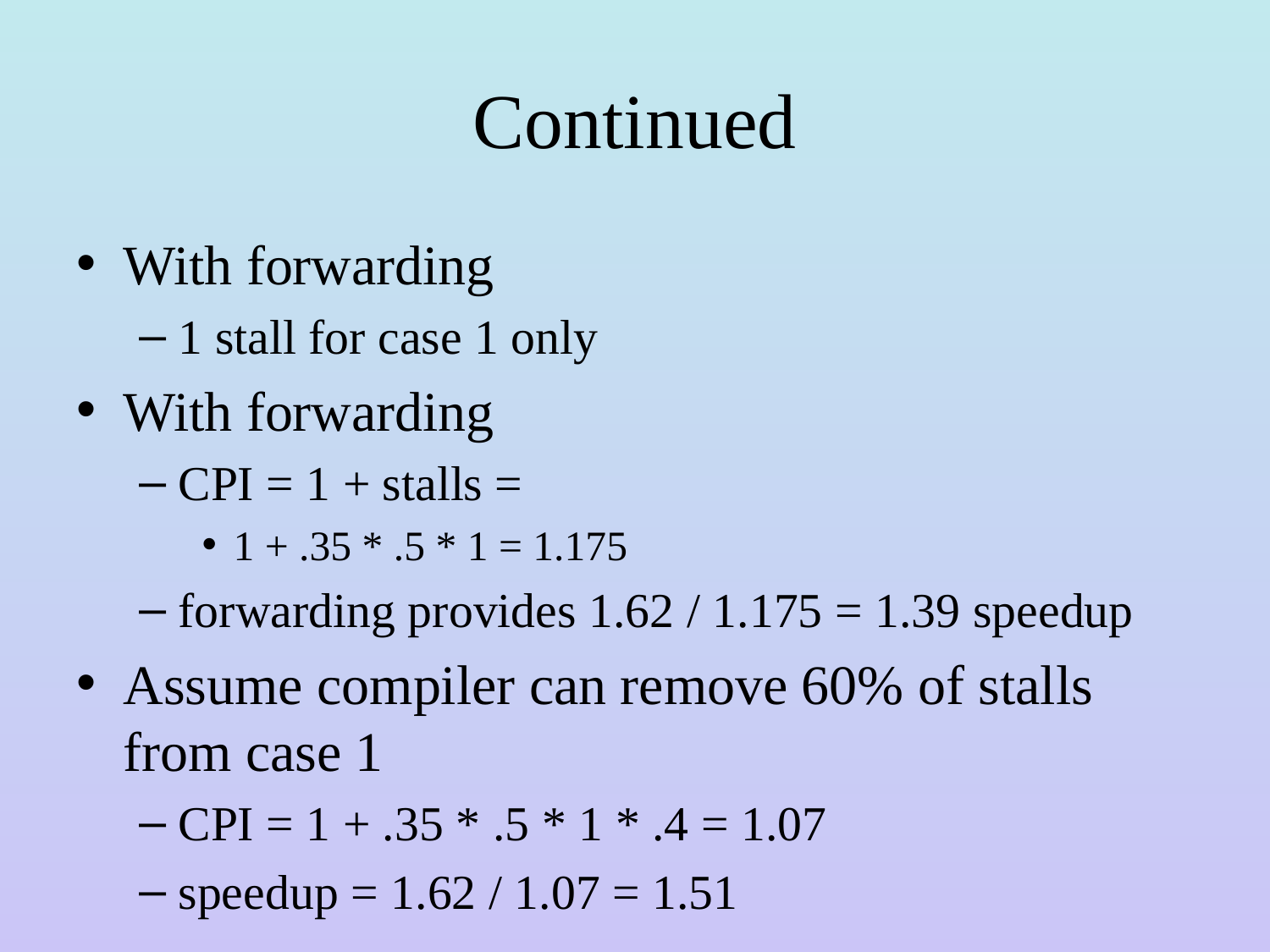

# Continued
With forwarding
1 stall for case 1 only
With forwarding
CPI = 1 + stalls =
1 + .35 * .5 * 1 = 1.175
forwarding provides 1.62 / 1.175 = 1.39 speedup
Assume compiler can remove 60% of stalls from case 1
CPI = 1 + .35 * .5 * 1 * .4 = 1.07
speedup = 1.62 / 1.07 = 1.51